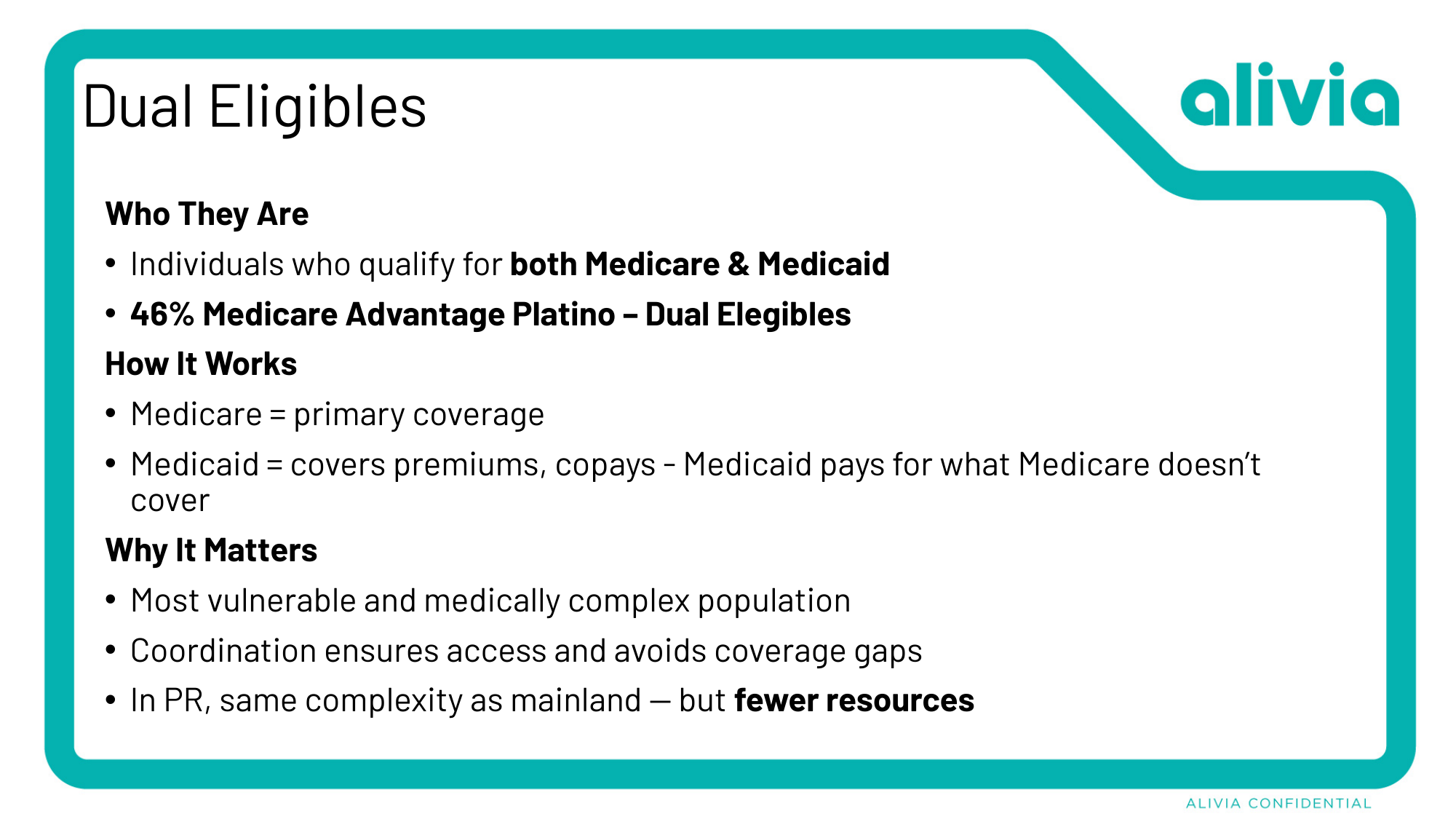

# Dual Eligibles
Who They Are
Individuals who qualify for both Medicare & Medicaid
46% Medicare Advantage Platino – Dual Elegibles
How It Works
Medicare = primary coverage
Medicaid = covers premiums, copays - Medicaid pays for what Medicare doesn’t cover
Why It Matters
Most vulnerable and medically complex population
Coordination ensures access and avoids coverage gaps
In PR, same complexity as mainland — but fewer resources